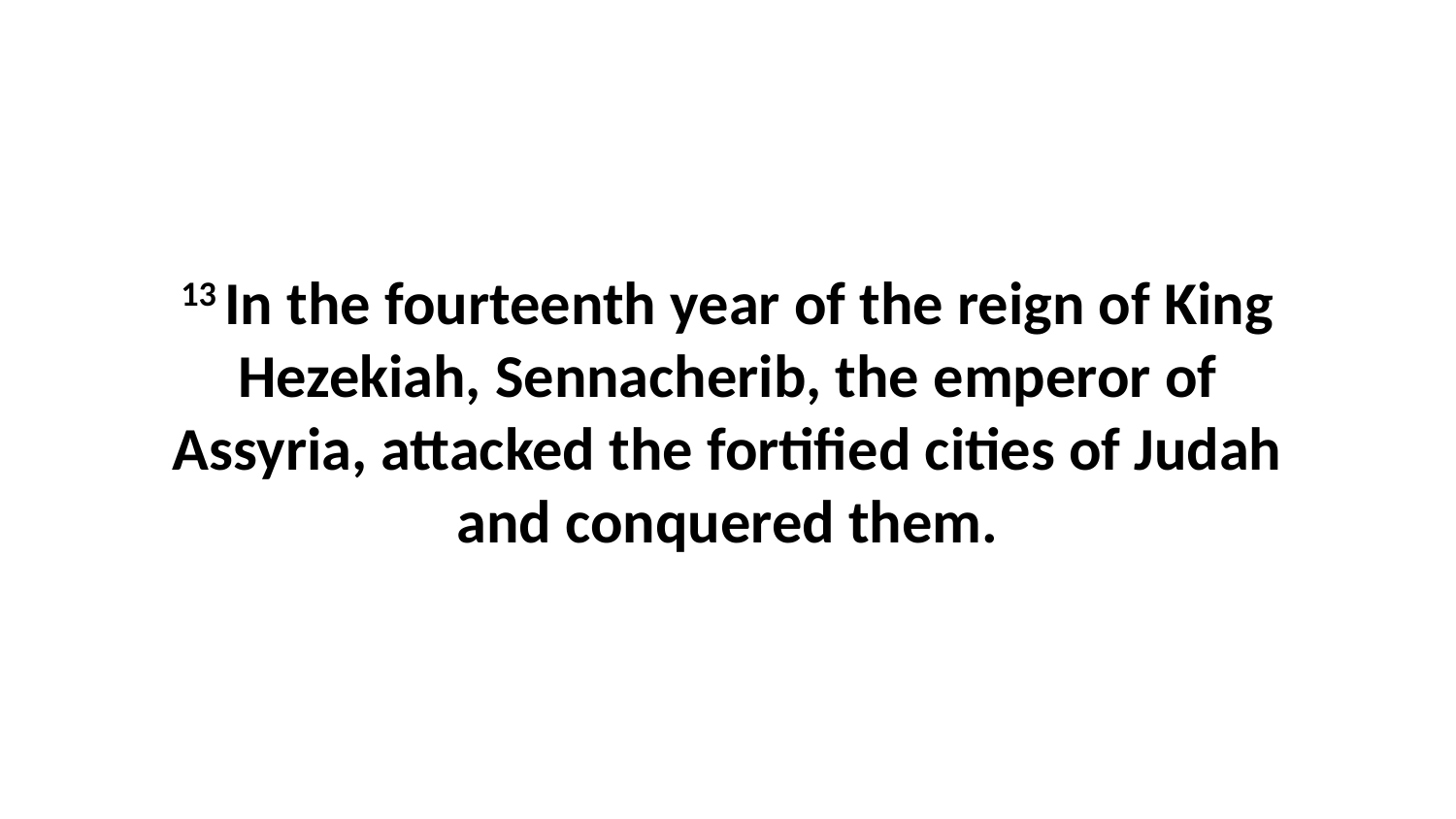

13 In the fourteenth year of the reign of King Hezekiah, Sennacherib, the emperor of Assyria, attacked the fortified cities of Judah and conquered them.